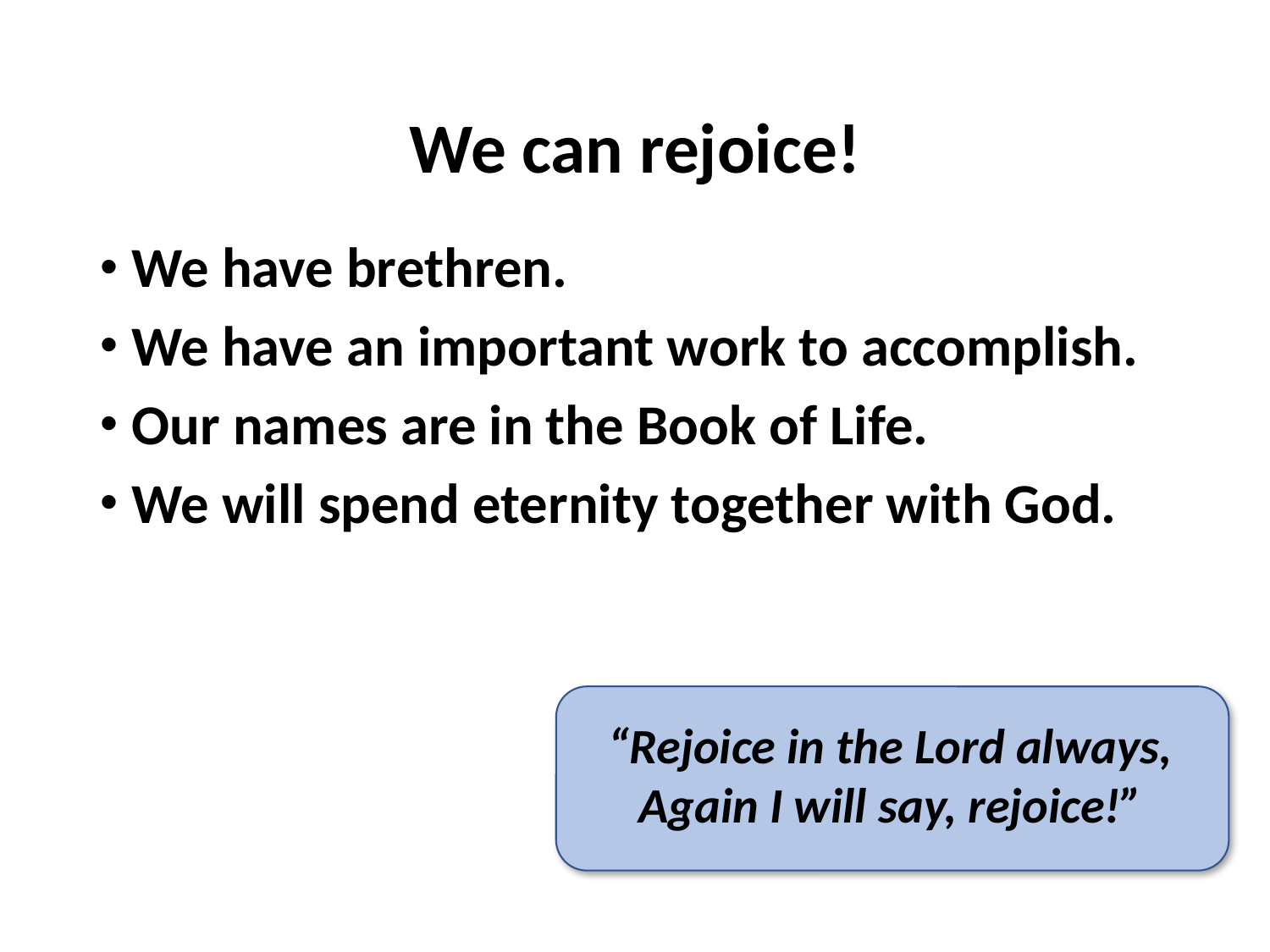

We can rejoice!

We have brethren.
We have an important work to accomplish.
Our names are in the Book of Life.
We will spend eternity together with God.

“Rejoice in the Lord always, Again I will say, rejoice!”